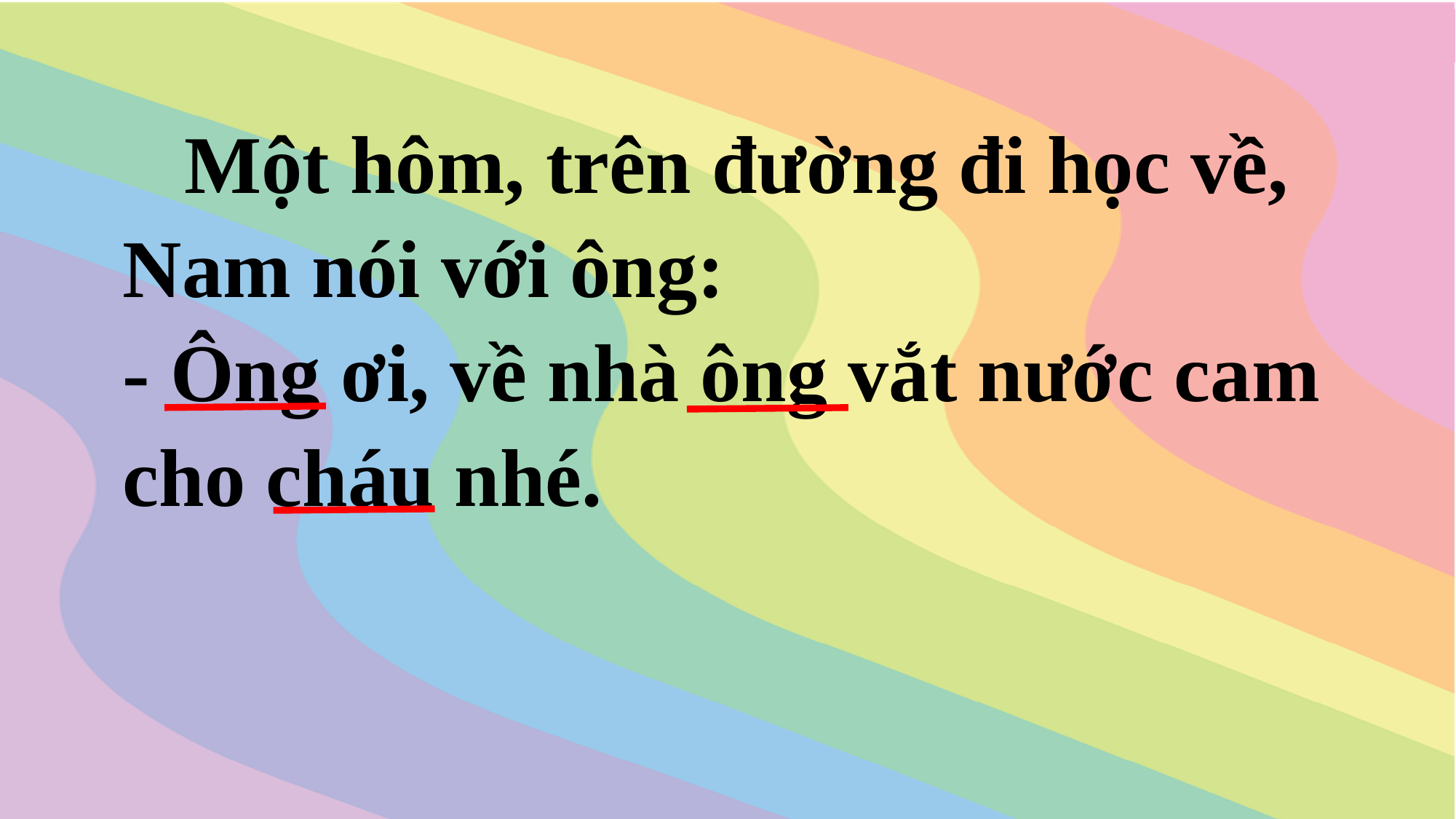

Một hôm, trên đường đi học về, Nam nói với ông:
- Ông ơi, về nhà ông vắt nước cam cho cháu nhé.